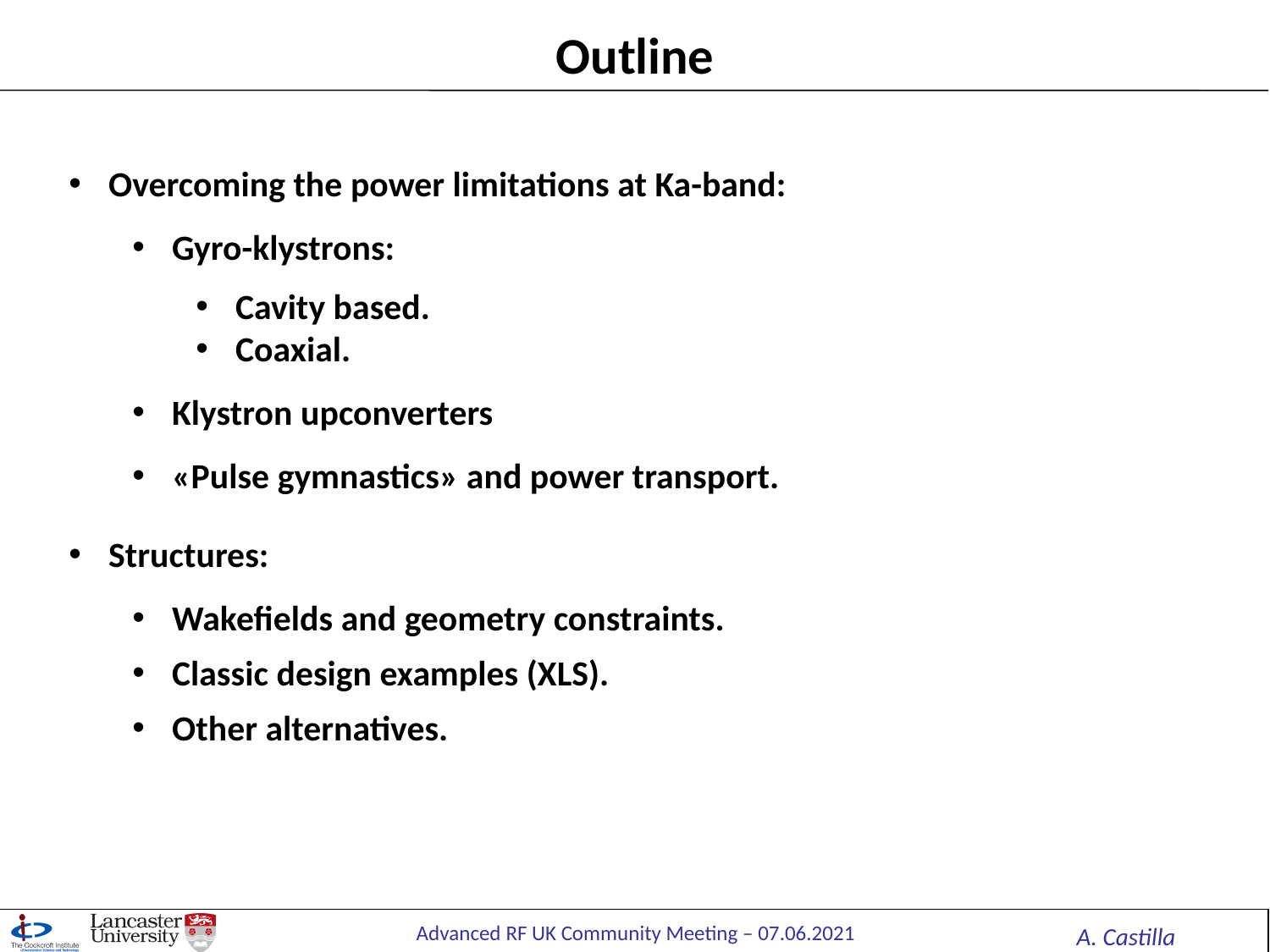

Outline
Overcoming the power limitations at Ka-band:

Gyro-klystrons:

Cavity based.
Coaxial.

Klystron upconverters

«Pulse gymnastics» and power transport.
Structures:

Wakefields and geometry constraints.

Classic design examples (XLS).

Other alternatives.